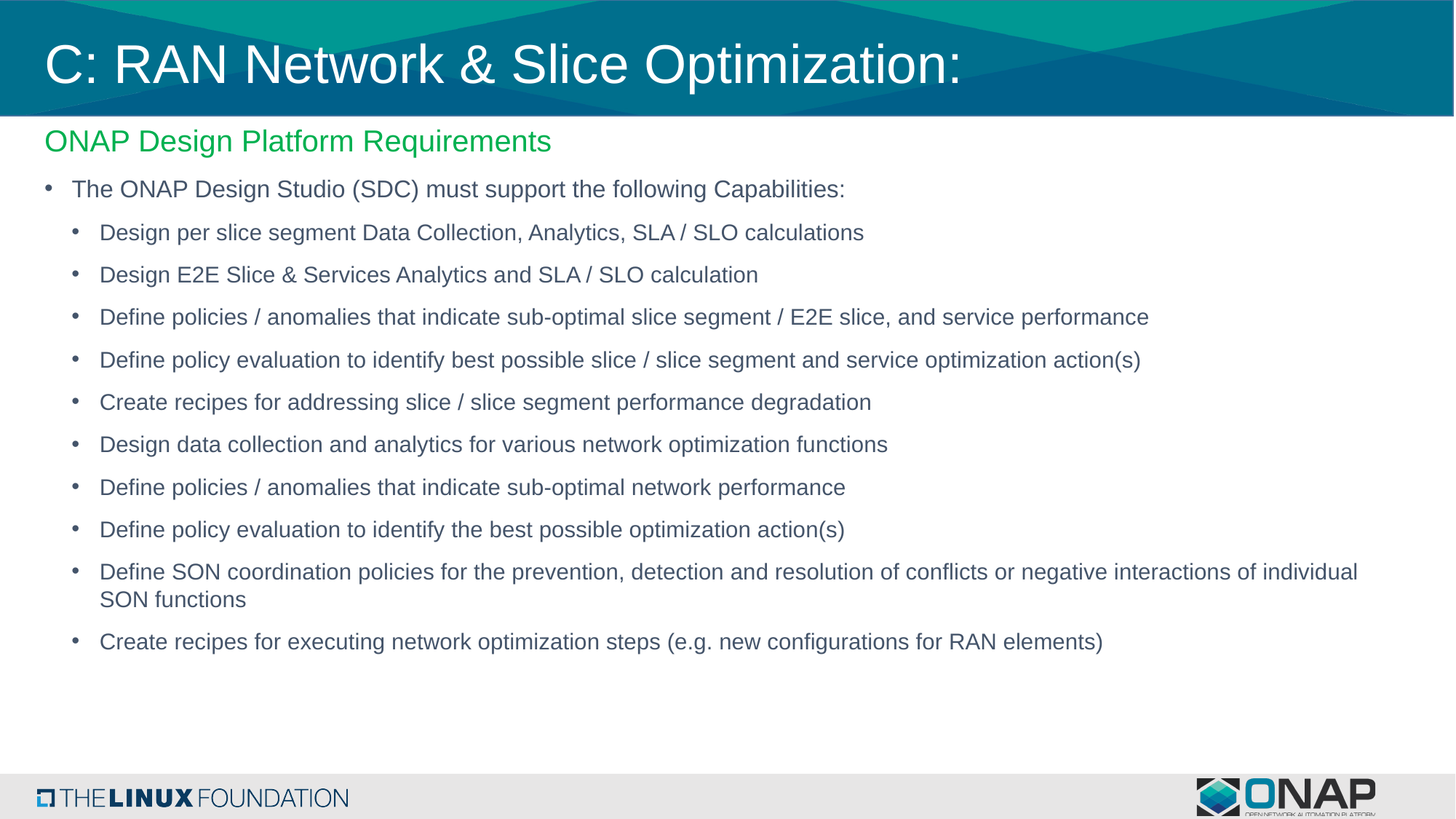

# C: RAN Network & Slice Optimization:
ONAP Design Platform Requirements
The ONAP Design Studio (SDC) must support the following Capabilities:
Design per slice segment Data Collection, Analytics, SLA / SLO calculations
Design E2E Slice & Services Analytics and SLA / SLO calculation
Define policies / anomalies that indicate sub-optimal slice segment / E2E slice, and service performance
Define policy evaluation to identify best possible slice / slice segment and service optimization action(s)
Create recipes for addressing slice / slice segment performance degradation
Design data collection and analytics for various network optimization functions
Define policies / anomalies that indicate sub-optimal network performance
Define policy evaluation to identify the best possible optimization action(s)
Define SON coordination policies for the prevention, detection and resolution of conflicts or negative interactions of individual SON functions
Create recipes for executing network optimization steps (e.g. new configurations for RAN elements)